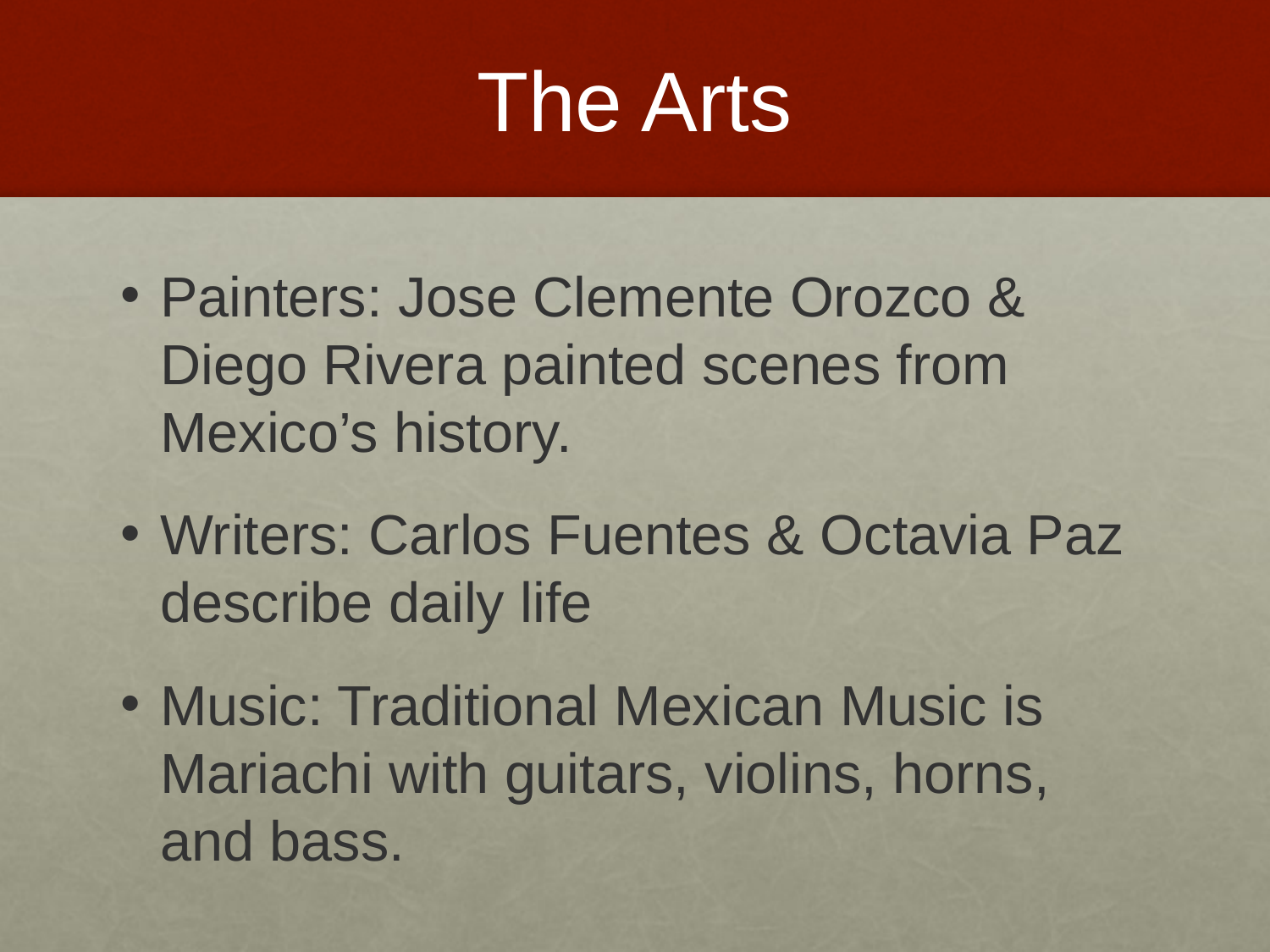

# The Arts
Painters: Jose Clemente Orozco & Diego Rivera painted scenes from Mexico’s history.
Writers: Carlos Fuentes & Octavia Paz describe daily life
Music: Traditional Mexican Music is Mariachi with guitars, violins, horns, and bass.